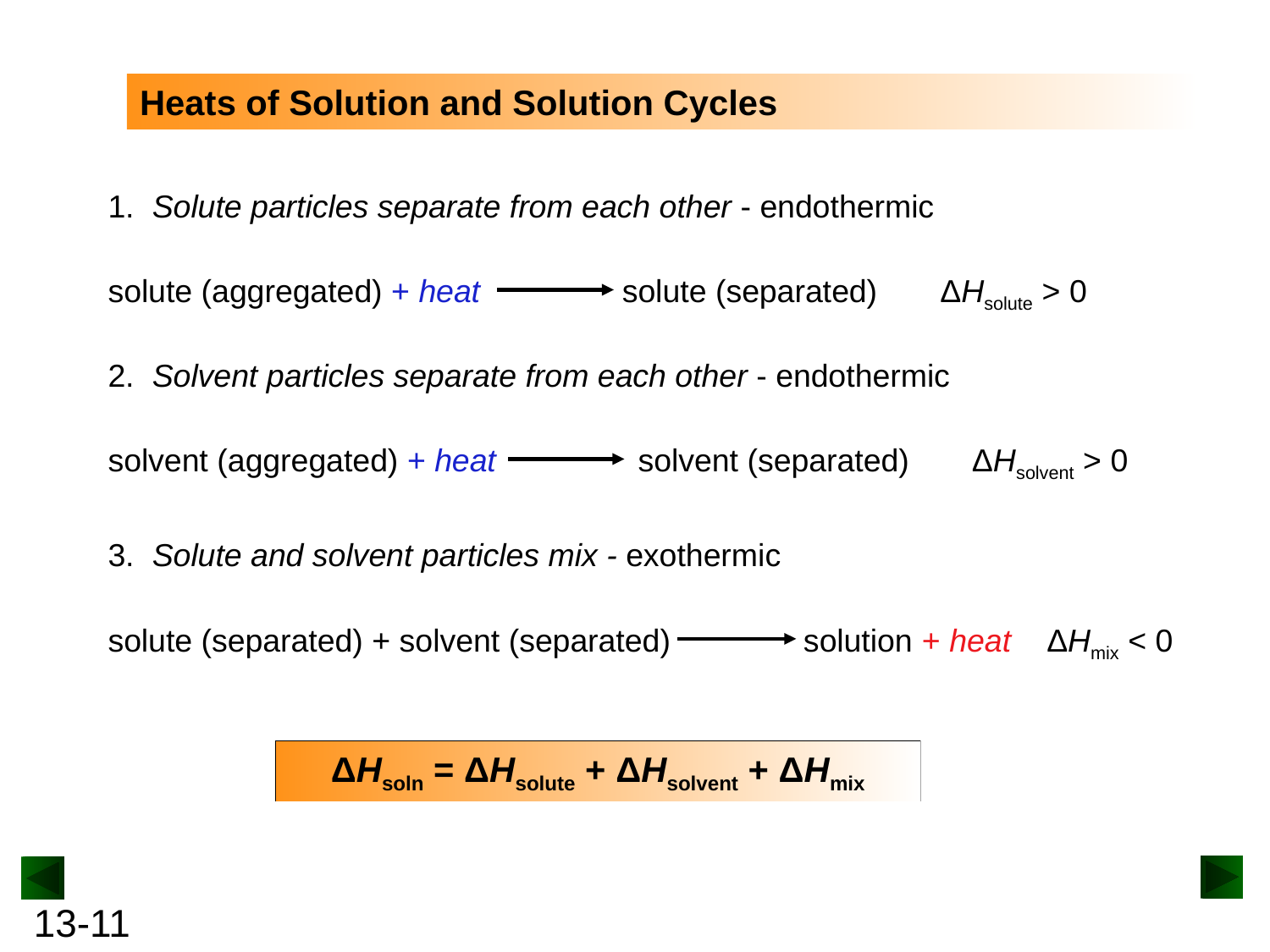

Heats of Solution and Solution Cycles
1.  Solute particles separate from each other - endothermic
solute (aggregated) + heat                solute (separated)       ΔHsolute > 0
2.  Solvent particles separate from each other - endothermic
solvent (aggregated) + heat                solvent (separated)       ΔHsolvent > 0
3.  Solute and solvent particles mix - exothermic
solute (separated) + solvent (separated)               solution + heat    ΔHmix < 0
ΔHsoln = ΔHsolute + ΔHsolvent + ΔHmix